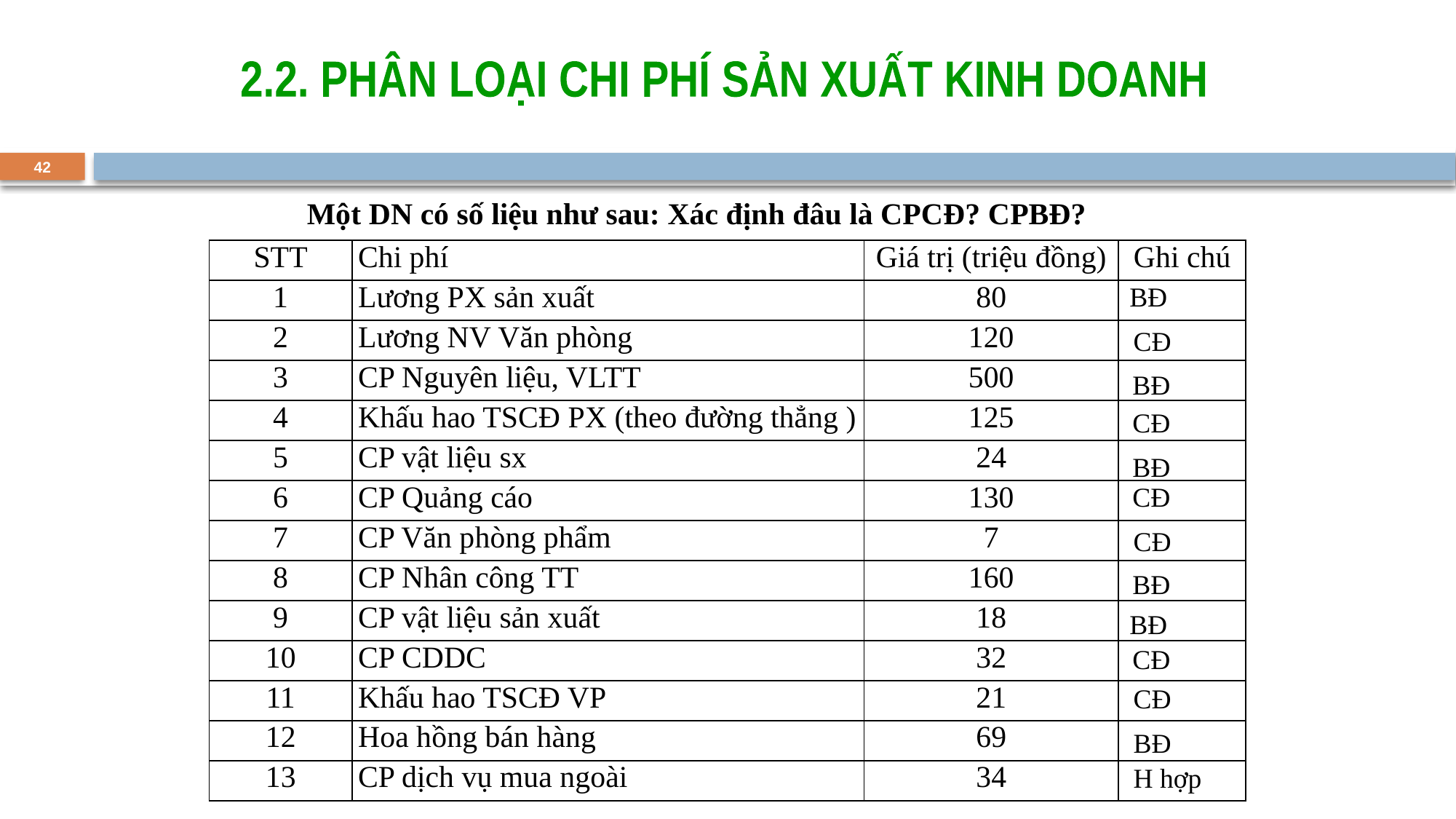

2.2. PHÂN LOẠI CHI PHÍ SẢN XUẤT KINH DOANH
42
       Một DN có số liệu như sau: Xác định đâu là CPCĐ? CPBĐ?
| STT | Chi phí | Giá trị (triệu đồng) | Ghi chú |
| --- | --- | --- | --- |
| 1 | Lương PX sản xuất | 80 |  |
| 2 | Lương NV Văn phòng | 120 |  |
| 3 | CP Nguyên liệu, VLTT | 500 |  |
| 4 | Khấu hao TSCĐ PX (theo đường thẳng ) | 125 |  |
| 5 | CP vật liệu sx | 24 |  |
| 6 | CP Quảng cáo | 130 |  |
| 7 | CP Văn phòng phẩm | 7 |  |
| 8 | CP Nhân công TT | 160 |  |
| 9 | CP vật liệu sản xuất | 18 |  |
| 10 | CP CDDC | 32 |  |
| 11 | Khấu hao TSCĐ VP | 21 |  |
| 12 | Hoa hồng bán hàng | 69 |  |
| 13 | CP dịch vụ mua ngoài | 34 |  |
BĐ
CĐ
BĐ
CĐ
BĐ
CĐ
CĐ
BĐ
BĐ
CĐ
CĐ
BĐ
H hợp